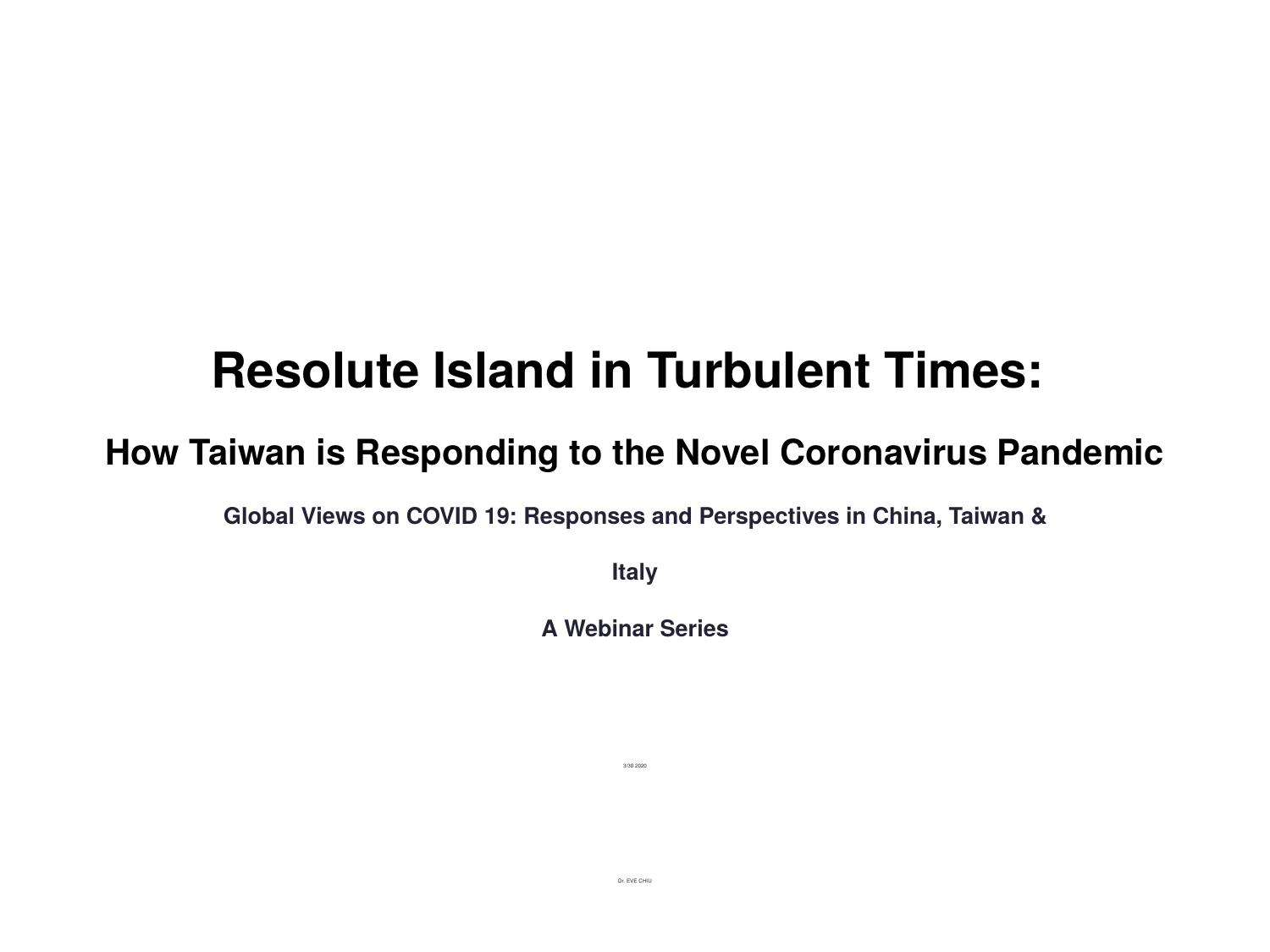

Resolute Island in Turbulent Times:
How Taiwan is Responding to the Novel Coronavirus Pandemic
Global Views on COVID 19: Responses and Perspectives in China, Taiwan & Italy
A Webinar Series
3/30 2020

Dr. EVE CHIU

Visiting Scholar, East Asia Voices Initiative Fellow of GWU
CEO, The Foundation for Excellent Journalism Award, Taiwan